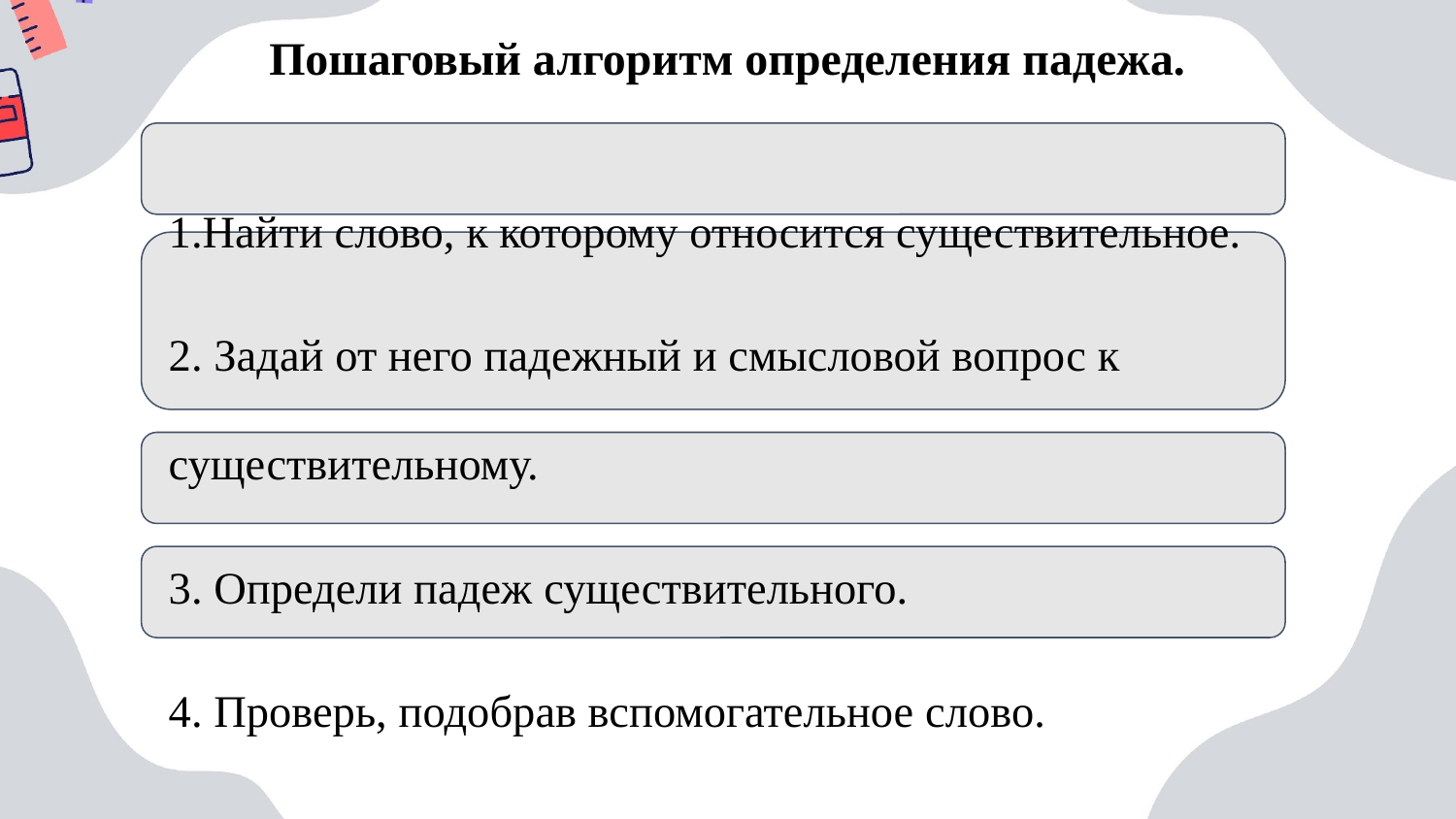

# Пошаговый алгоритм определения падежа.

1.Найти слово, к которому относится существительное.
2. Задай от него падежный и смысловой вопрос к существительному.
3. Определи падеж существительного.
4. Проверь, подобрав вспомогательное слово.